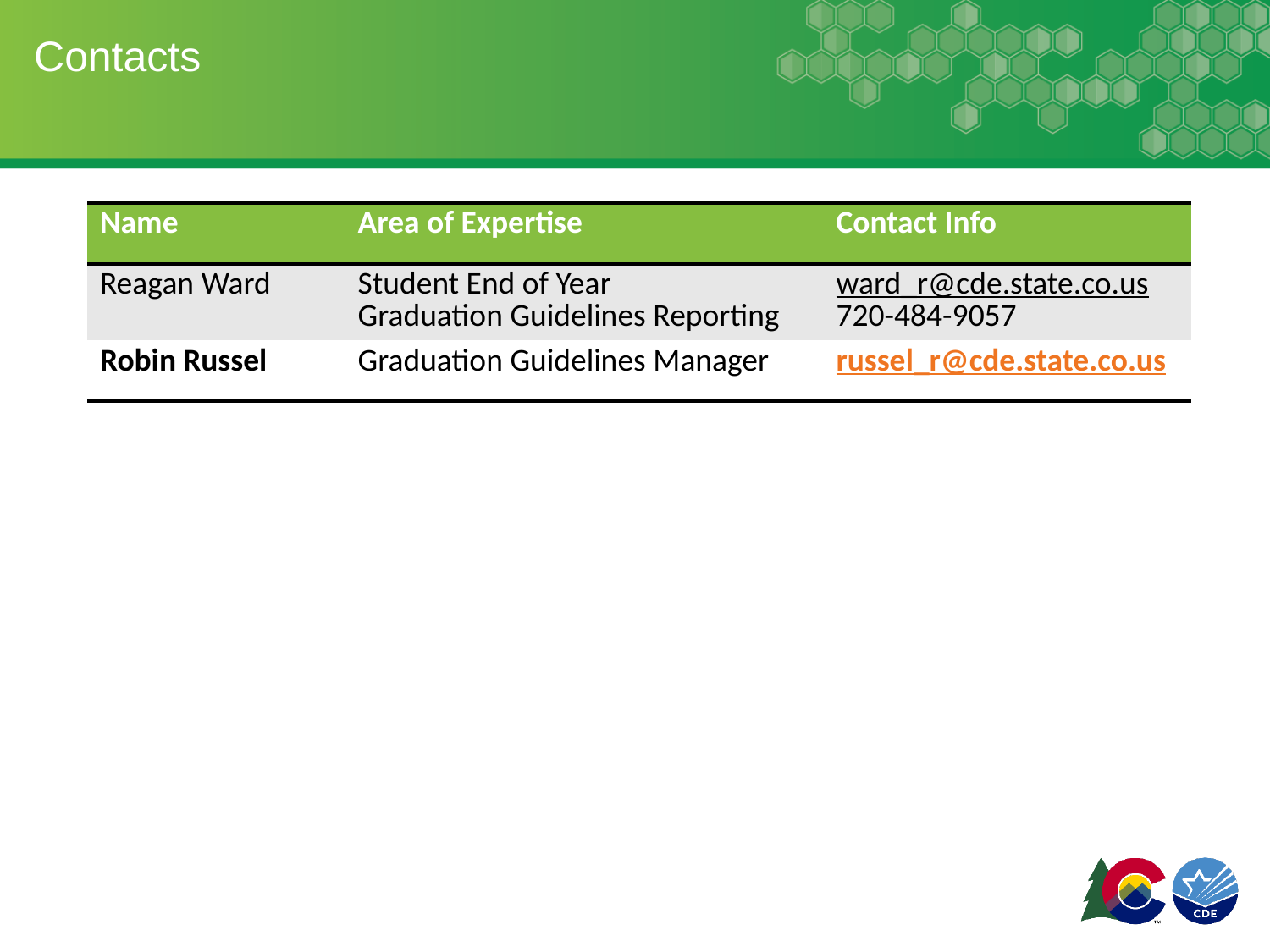

# Contacts
| Name | Area of Expertise | Contact Info |
| --- | --- | --- |
| Reagan Ward | Student End of Year Graduation Guidelines Reporting | ward\_r@cde.state.co.us 720-484-9057 |
| Robin Russel | Graduation Guidelines Manager | russel\_r@cde.state.co.us |